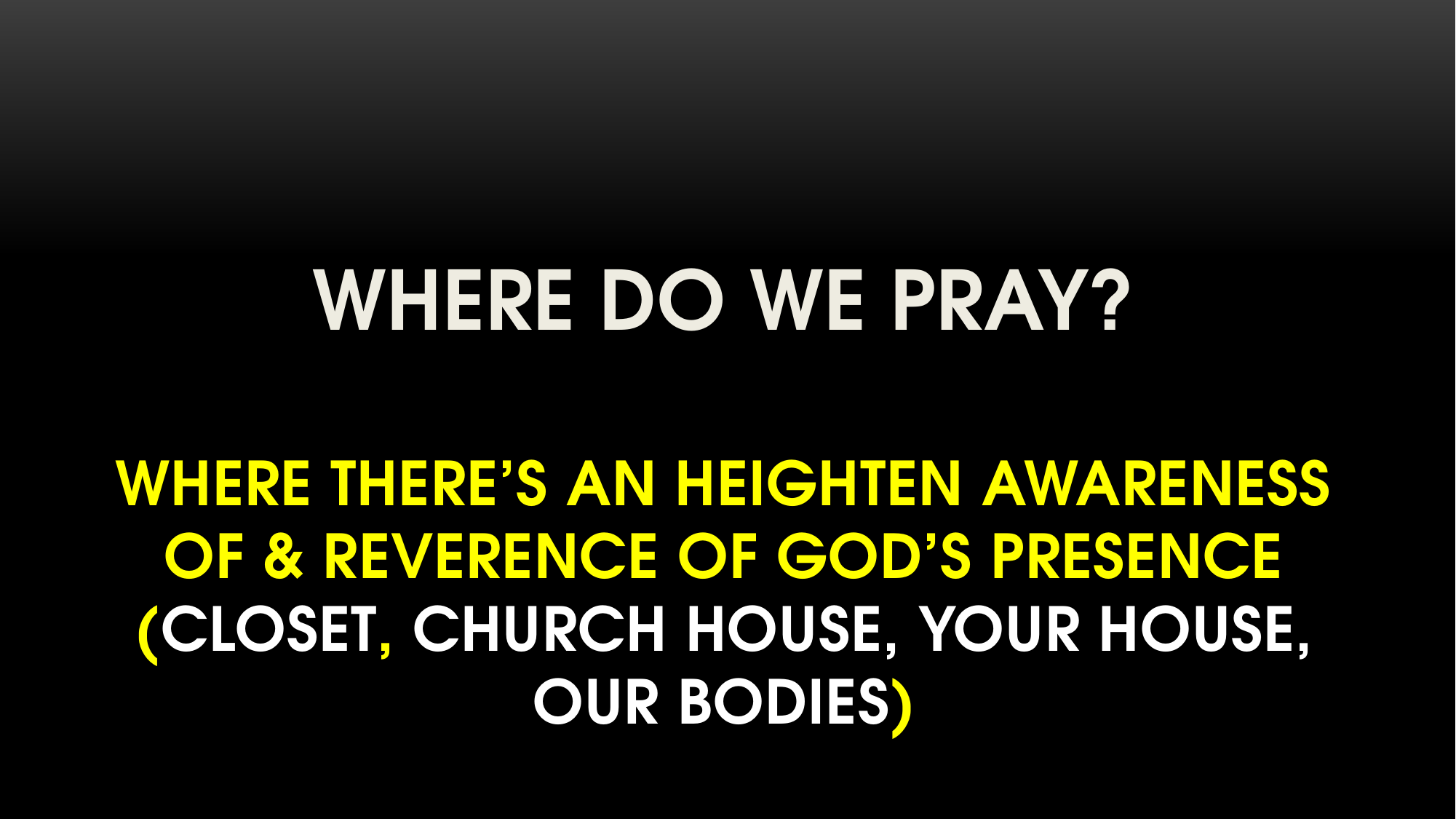

WHERE DO WE PRAY?
# WHERE THERE’S AN HEIGHTEN AWARENESS OF & REVERENCE OF GOD’S PRESENCE (CLOSET, CHURCH HOUSE, YOUR HOUSE, OUR BODIES)